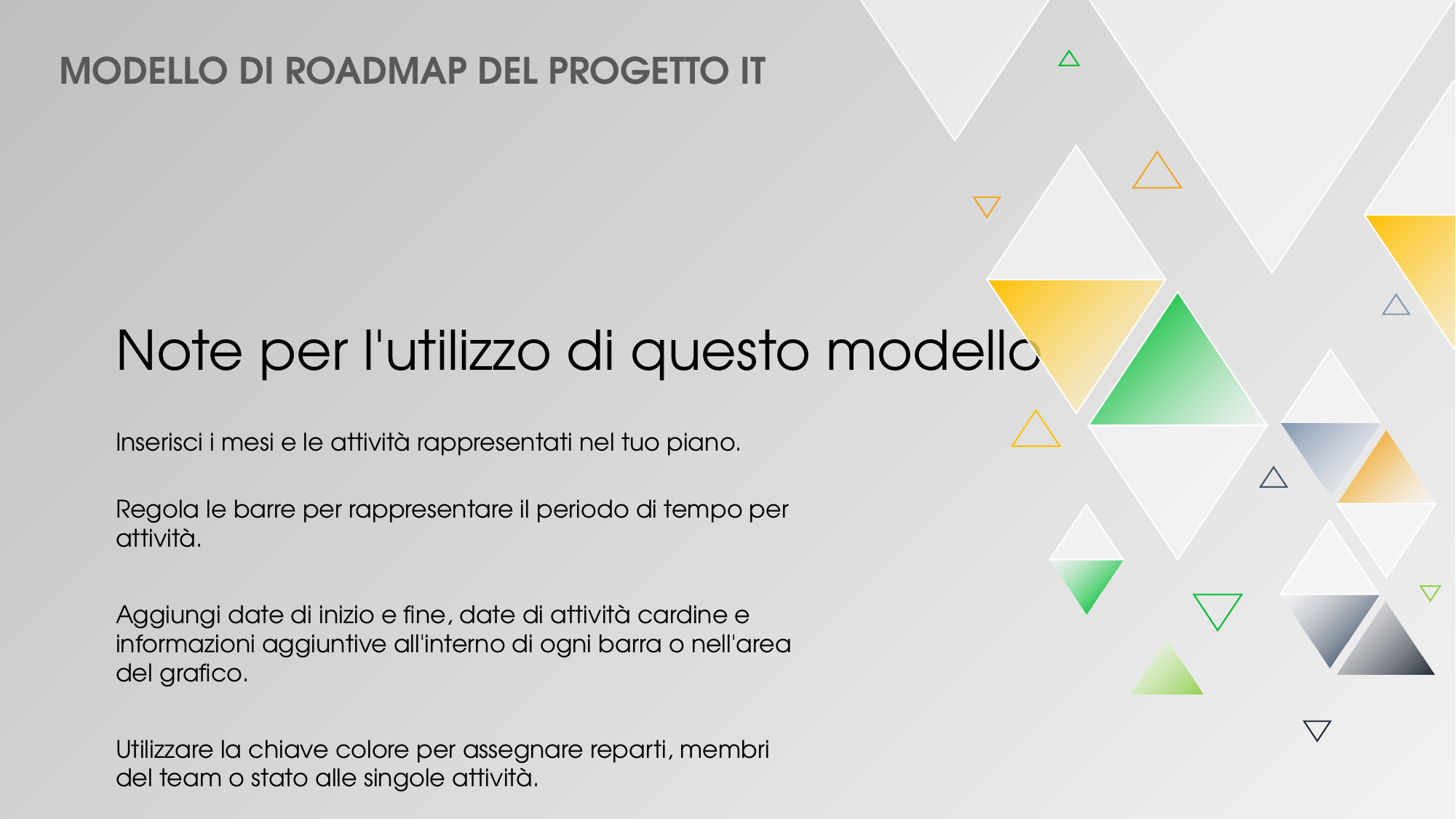

MODELLO DI ROADMAP DEL PROGETTO IT
Note per l'utilizzo di questo modello
Inserisci i mesi e le attività rappresentati nel tuo piano.

Regola le barre per rappresentare il periodo di tempo per attività.

Aggiungi date di inizio e fine, date di attività cardine e informazioni aggiuntive all'interno di ogni barra o nell'area del grafico.

Utilizzare la chiave colore per assegnare reparti, membri del team o stato alle singole attività.